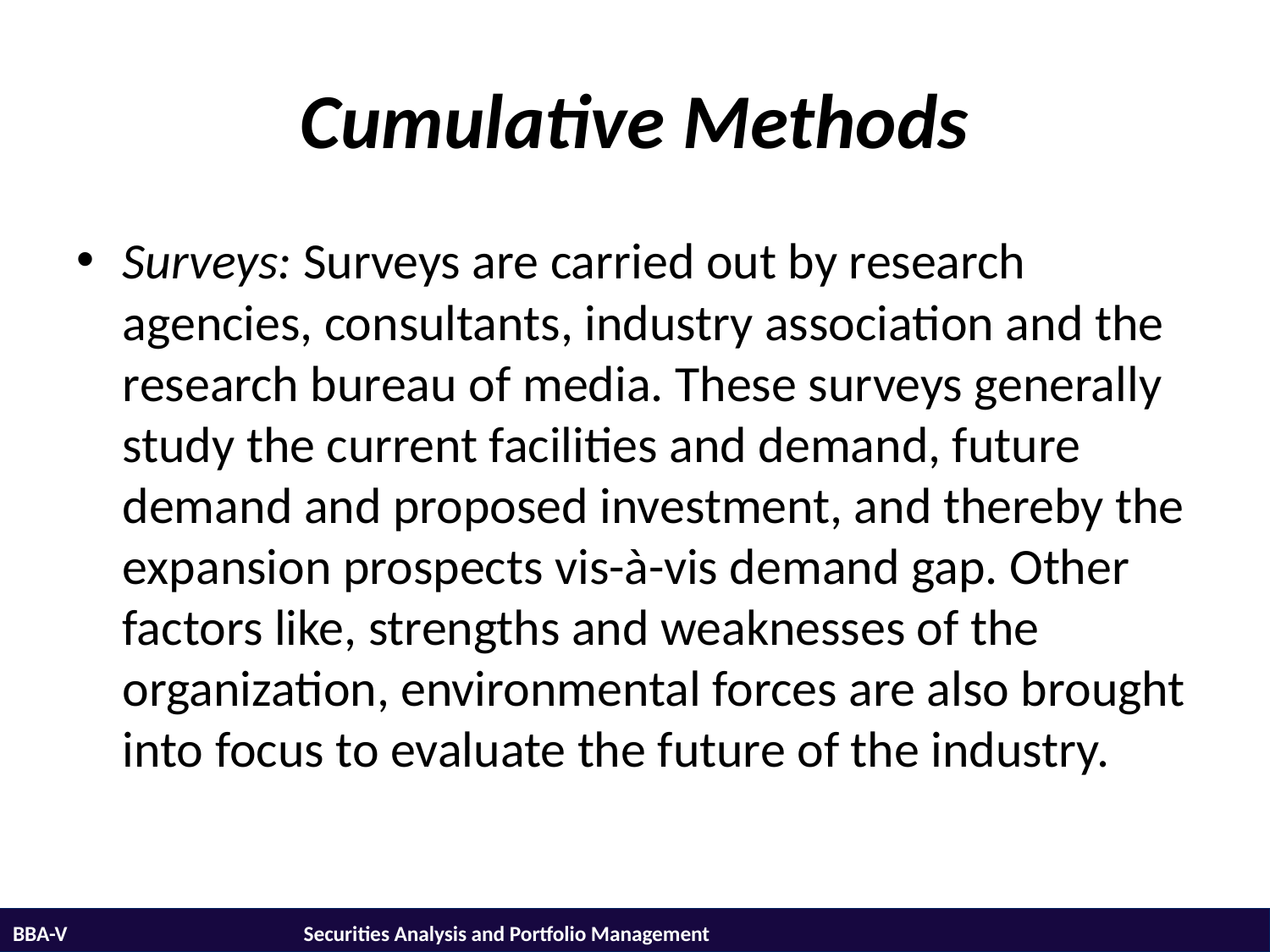

# Cumulative Methods
Surveys: Surveys are carried out by research agencies, consultants, industry association and the research bureau of media. These surveys generally study the current facilities and demand, future demand and proposed investment, and thereby the expansion prospects vis-à-vis demand gap. Other factors like, strengths and weaknesses of the organization, environmental forces are also brought into focus to evaluate the future of the industry.

BBA-V			                                                                                                      Securities Analysis and Portfolio Management